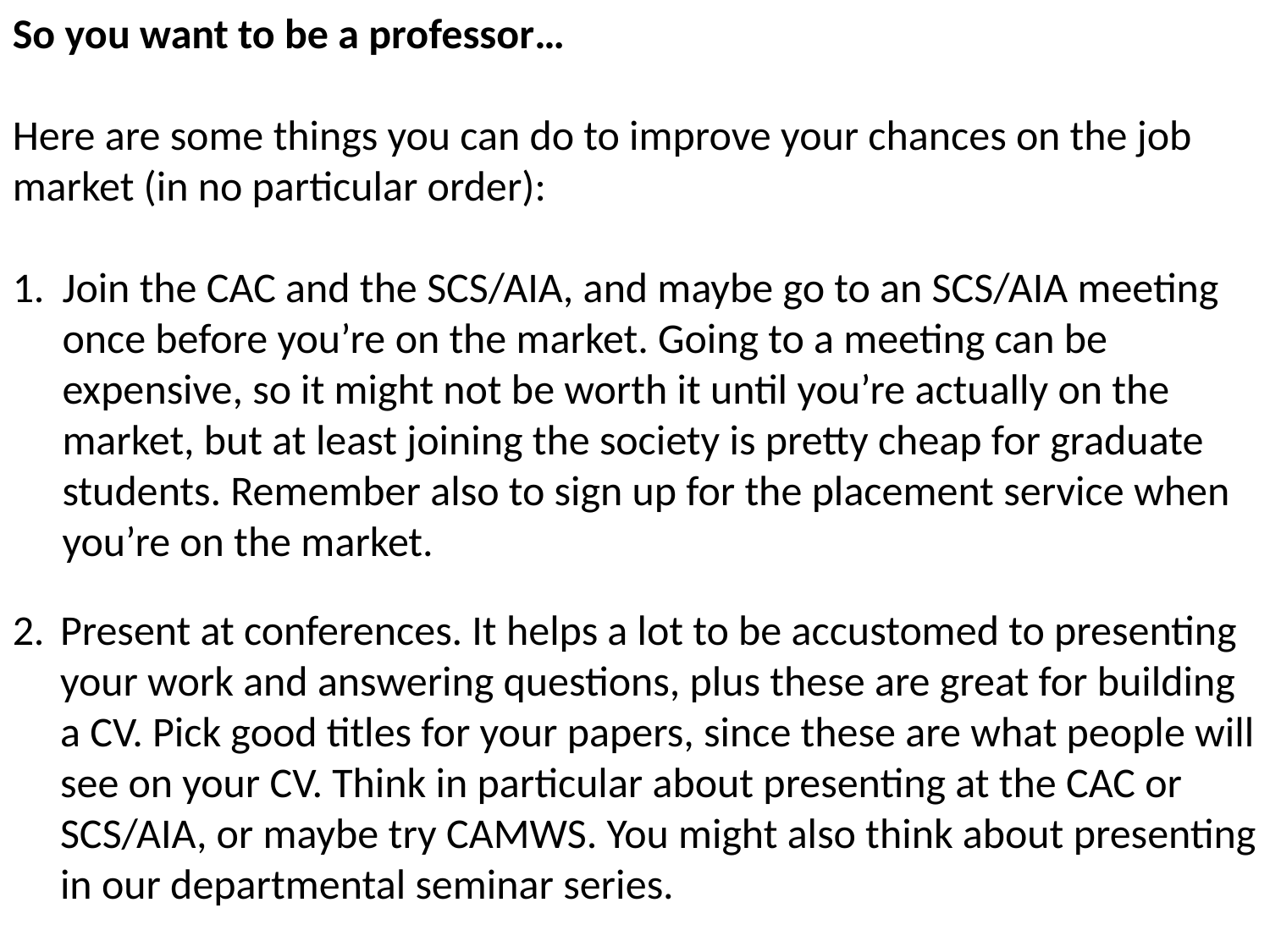

So you want to be a professor…

Here are some things you can do to improve your chances on the job market (in no particular order):

Join the CAC and the SCS/AIA, and maybe go to an SCS/AIA meeting once before you’re on the market. Going to a meeting can be expensive, so it might not be worth it until you’re actually on the market, but at least joining the society is pretty cheap for graduate students. Remember also to sign up for the placement service when you’re on the market.

Present at conferences. It helps a lot to be accustomed to presenting your work and answering questions, plus these are great for building a CV. Pick good titles for your papers, since these are what people will see on your CV. Think in particular about presenting at the CAC or SCS/AIA, or maybe try CAMWS. You might also think about presenting in our departmental seminar series.